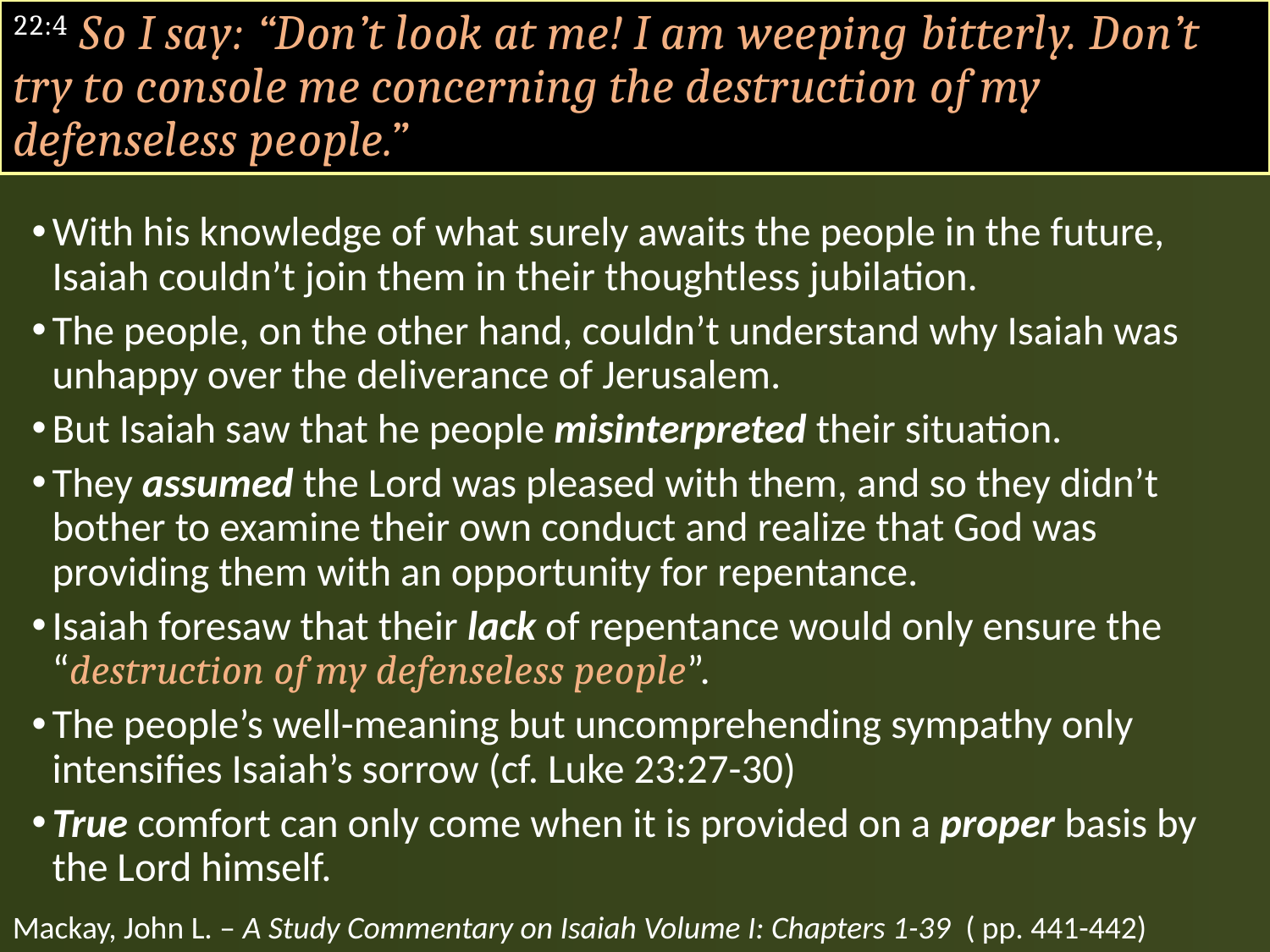

# 22:4 So I say: “Don’t look at me! I am weeping bitterly. Don’t try to console me concerning the destruction of my defenseless people.”
With his knowledge of what surely awaits the people in the future, Isaiah couldn’t join them in their thoughtless jubilation.
The people, on the other hand, couldn’t understand why Isaiah was unhappy over the deliverance of Jerusalem.
But Isaiah saw that he people misinterpreted their situation.
They assumed the Lord was pleased with them, and so they didn’t bother to examine their own conduct and realize that God was providing them with an opportunity for repentance.
Isaiah foresaw that their lack of repentance would only ensure the “destruction of my defenseless people”.
The people’s well-meaning but uncomprehending sympathy only intensifies Isaiah’s sorrow (cf. Luke 23:27-30)
True comfort can only come when it is provided on a proper basis by the Lord himself.

Mackay, John L. – A Study Commentary on Isaiah Volume I: Chapters 1-39  ( pp. 441-442)